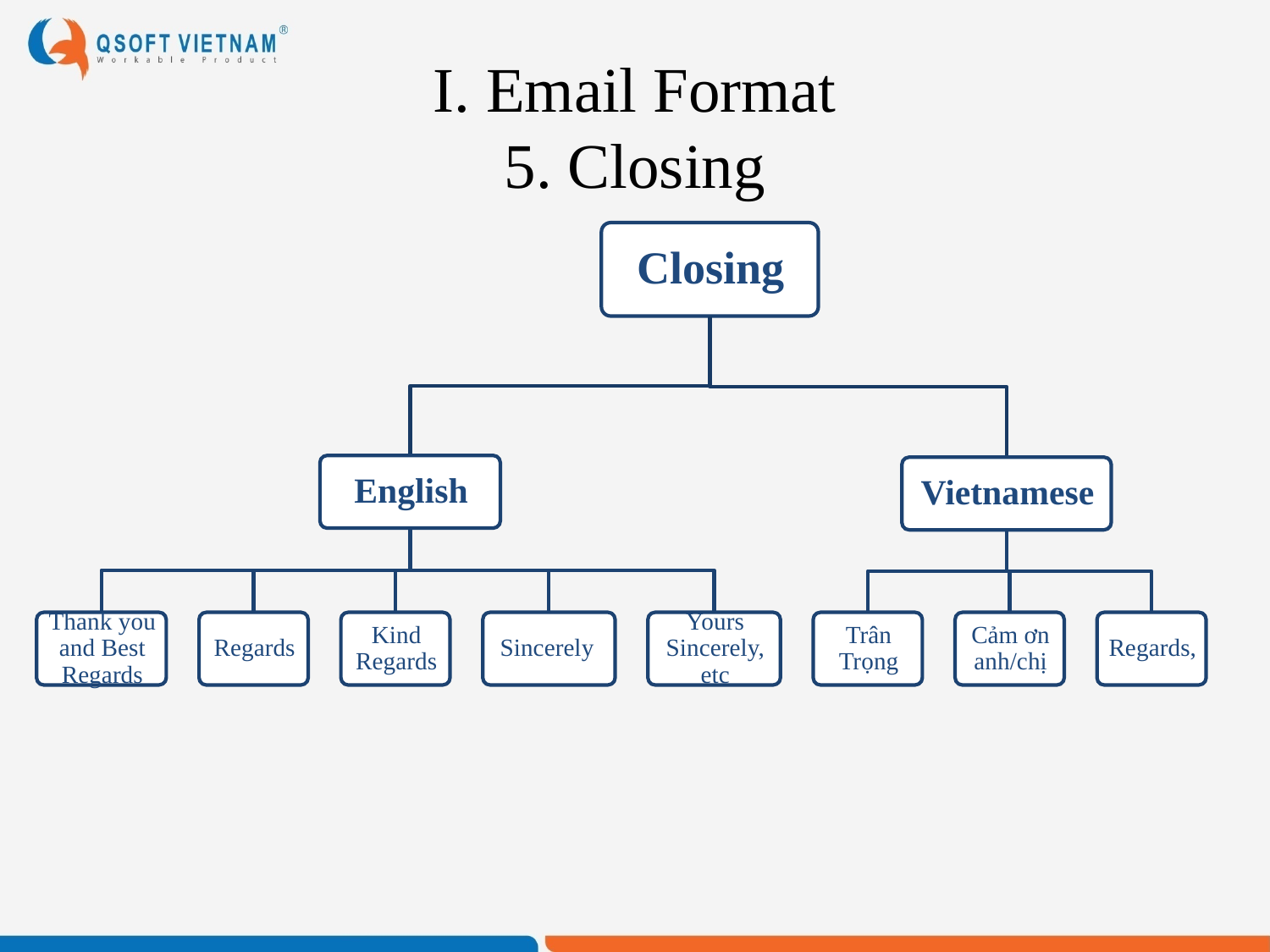

# I. Email Format 5. Closing
Closing
English
Thank you and Best Regards
Regards
Kind Regards
Sincerely
Yours Sincerely, etc
Vietnamese
Trân Trọng
Cảm ơn anh/chị
Regards,